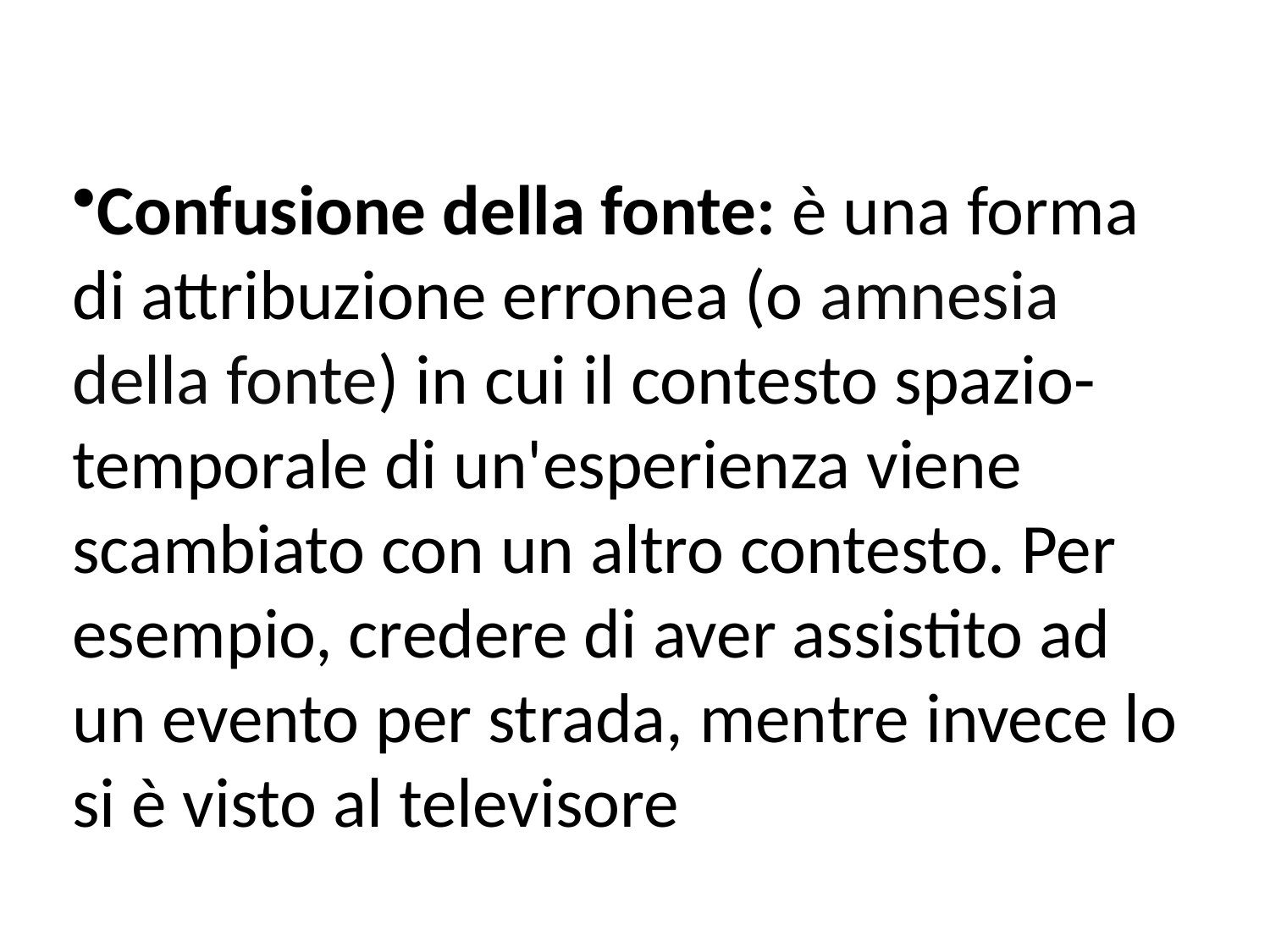

Confusione della fonte: è una forma di attribuzione erronea (o amnesia della fonte) in cui il contesto spazio-temporale di un'esperienza viene scambiato con un altro contesto. Per esempio, credere di aver assistito ad un evento per strada, mentre invece lo si è visto al televisore